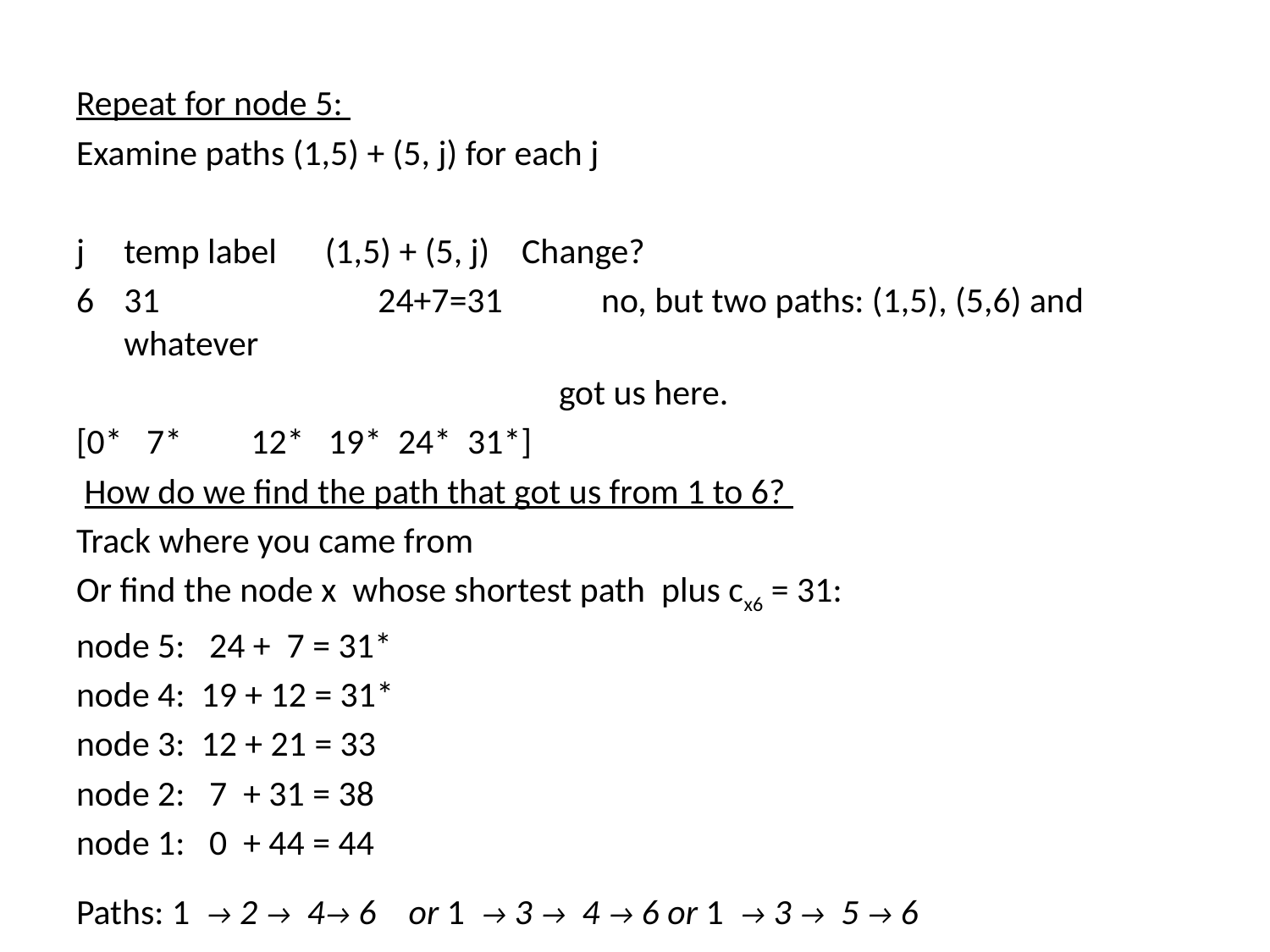

Repeat for node 5:
Examine paths (1,5) + (5, j) for each j

j	temp label      (1,5) + (5, j)    Change?
6	31		24+7=31	            no, but two paths: (1,5), (5,6) and whatever
                                                            got us here.
[0*   7*	12*   19*  24*  31*]
 How do we find the path that got us from 1 to 6?
Track where you came from
Or find the node x  whose shortest path  plus cx6 = 31:
node 5:   24 +  7 = 31*
node 4:  19 + 12 = 31*
node 3:  12 + 21 = 33
node 2:   7  + 31 = 38
node 1:   0  + 44 = 44

Paths: 1  → 2 →  4→ 6    or 1  → 3 →  4 → 6 or 1  → 3 →  5 → 6